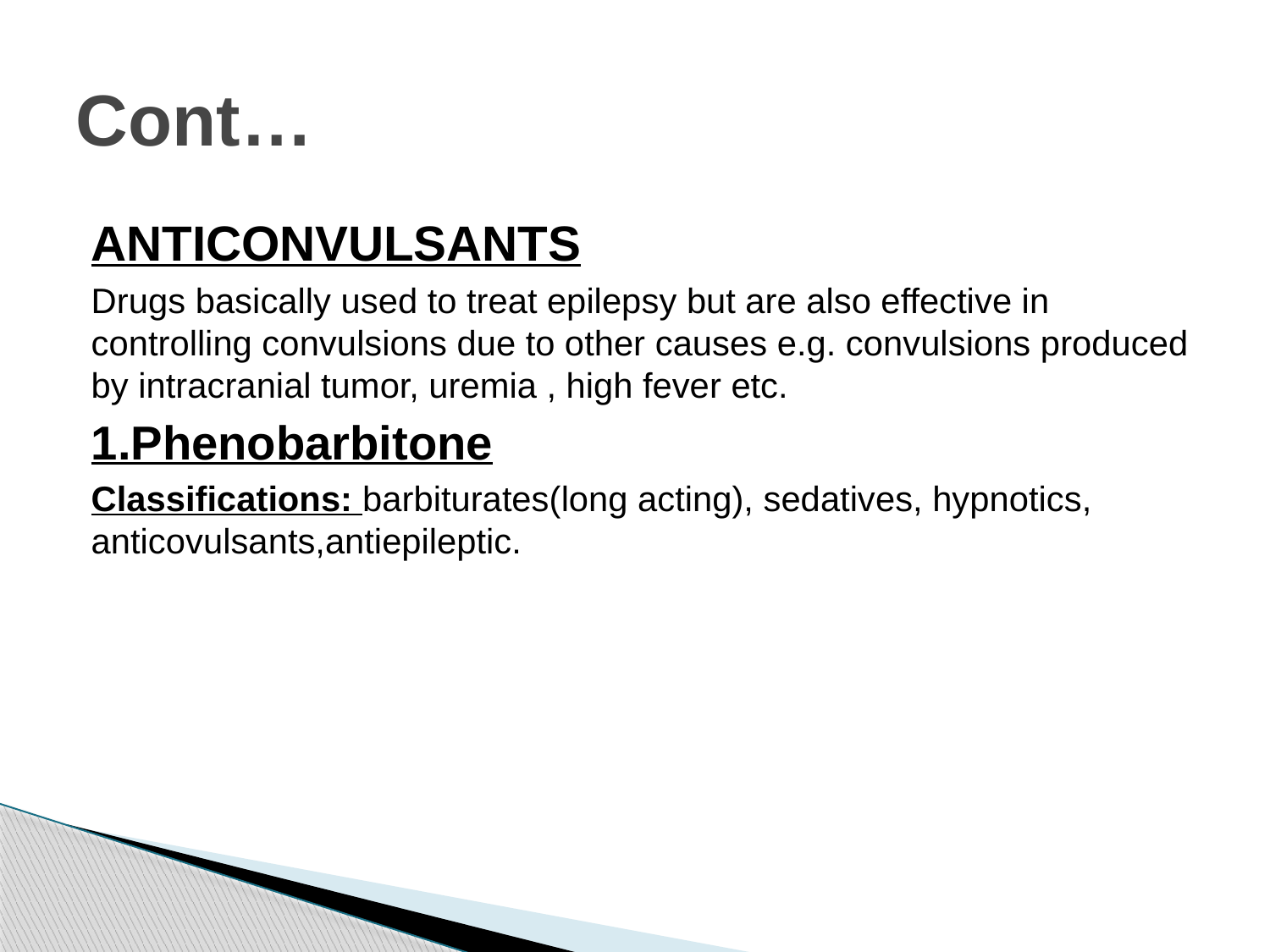

# Cont…
ANTICONVULSANTS
Drugs basically used to treat epilepsy but are also effective in controlling convulsions due to other causes e.g. convulsions produced by intracranial tumor, uremia , high fever etc.
1.Phenobarbitone
Classifications: barbiturates(long acting), sedatives, hypnotics, anticovulsants,antiepileptic.